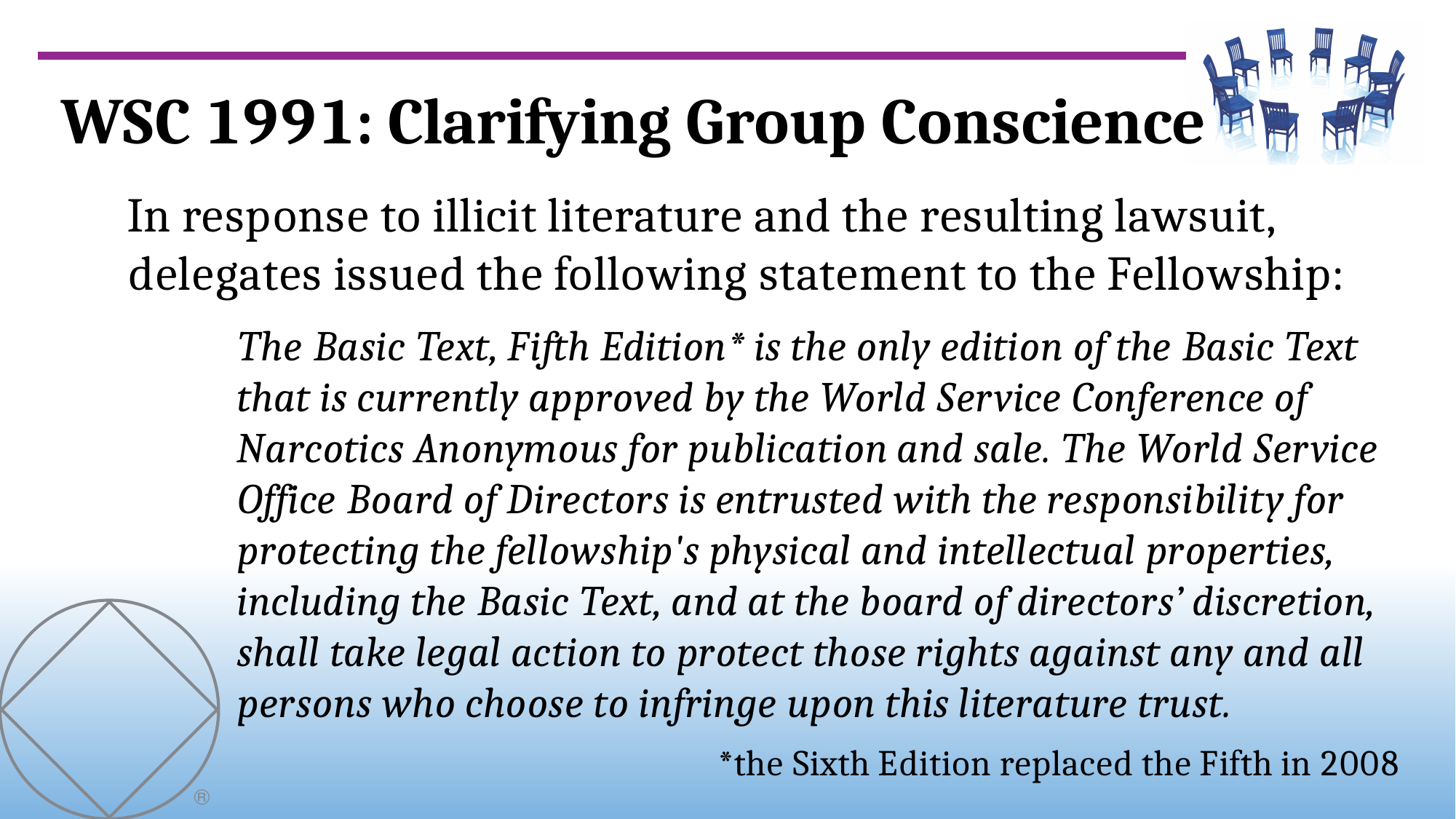

WSC 1991: Clarifying Group Conscience
In response to illicit literature and the resulting lawsuit, delegates issued the following statement to the Fellowship:
The Basic Text, Fifth Edition* is the only edition of the Basic Text that is currently approved by the World Service Conference of Narcotics Anonymous for publication and sale. The World Service Office Board of Directors is entrusted with the responsibility for protecting the fellowship's physical and intellectual properties, including the Basic Text, and at the board of directors’ discretion, shall take legal action to protect those rights against any and all persons who choose to infringe upon this literature trust.
*the Sixth Edition replaced the Fifth in 2008